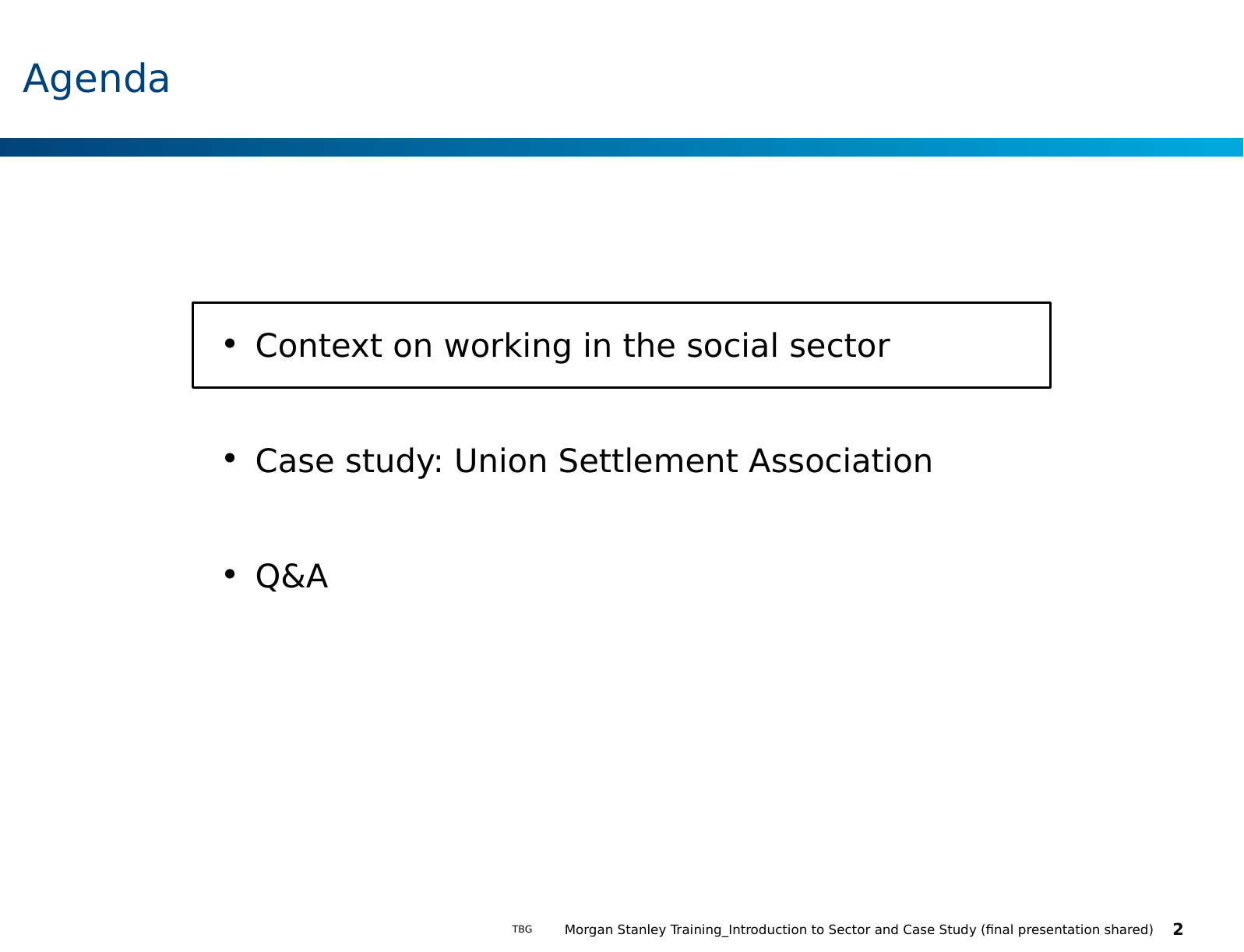

# Agenda

Context on working in the social sector

Case study: Union Settlement Association

Q&A